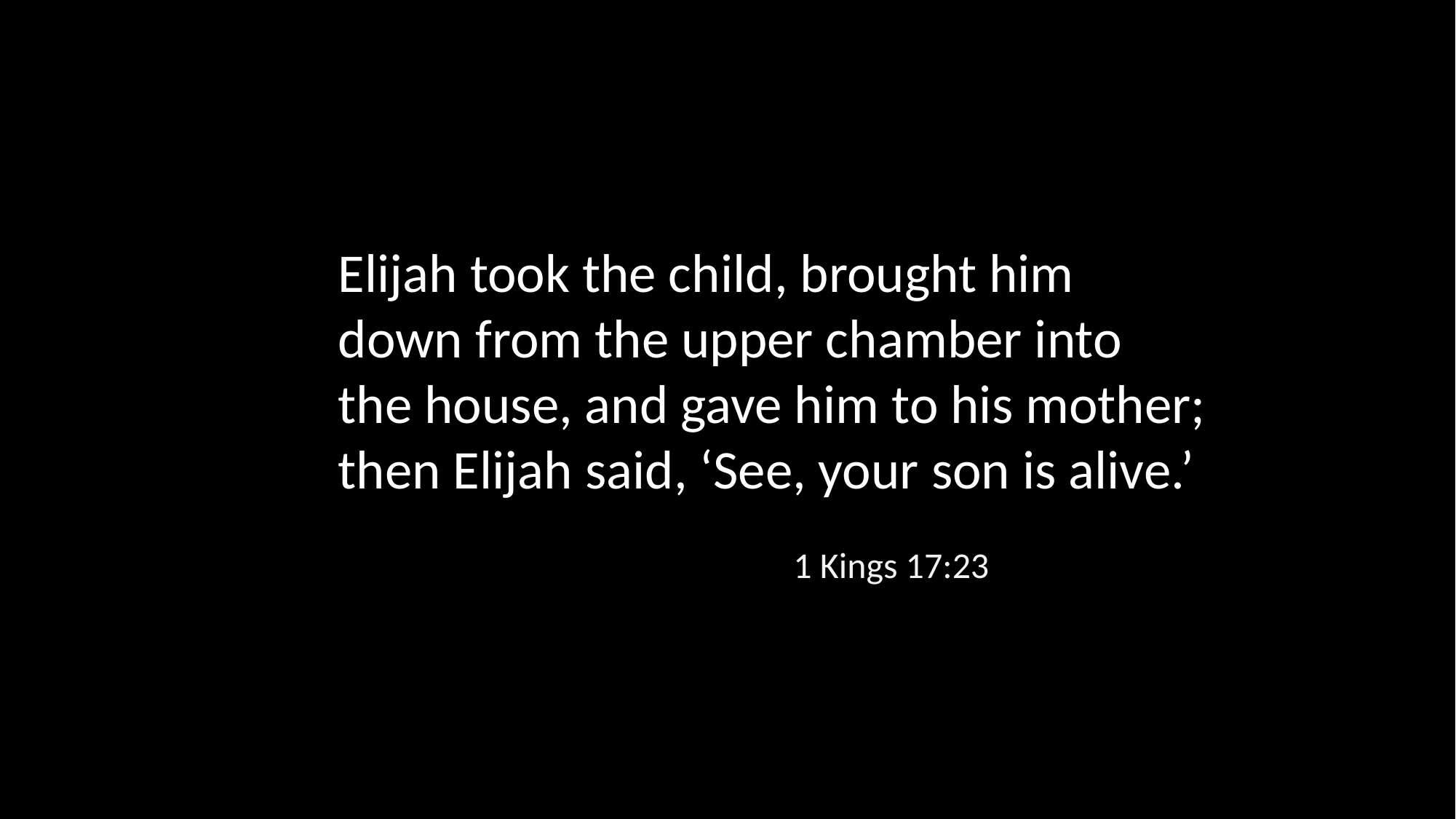

Elijah took the child, brought him down from the upper chamber into the house, and gave him to his mother; then Elijah said, ‘See, your son is alive.’
1 Kings 17:23